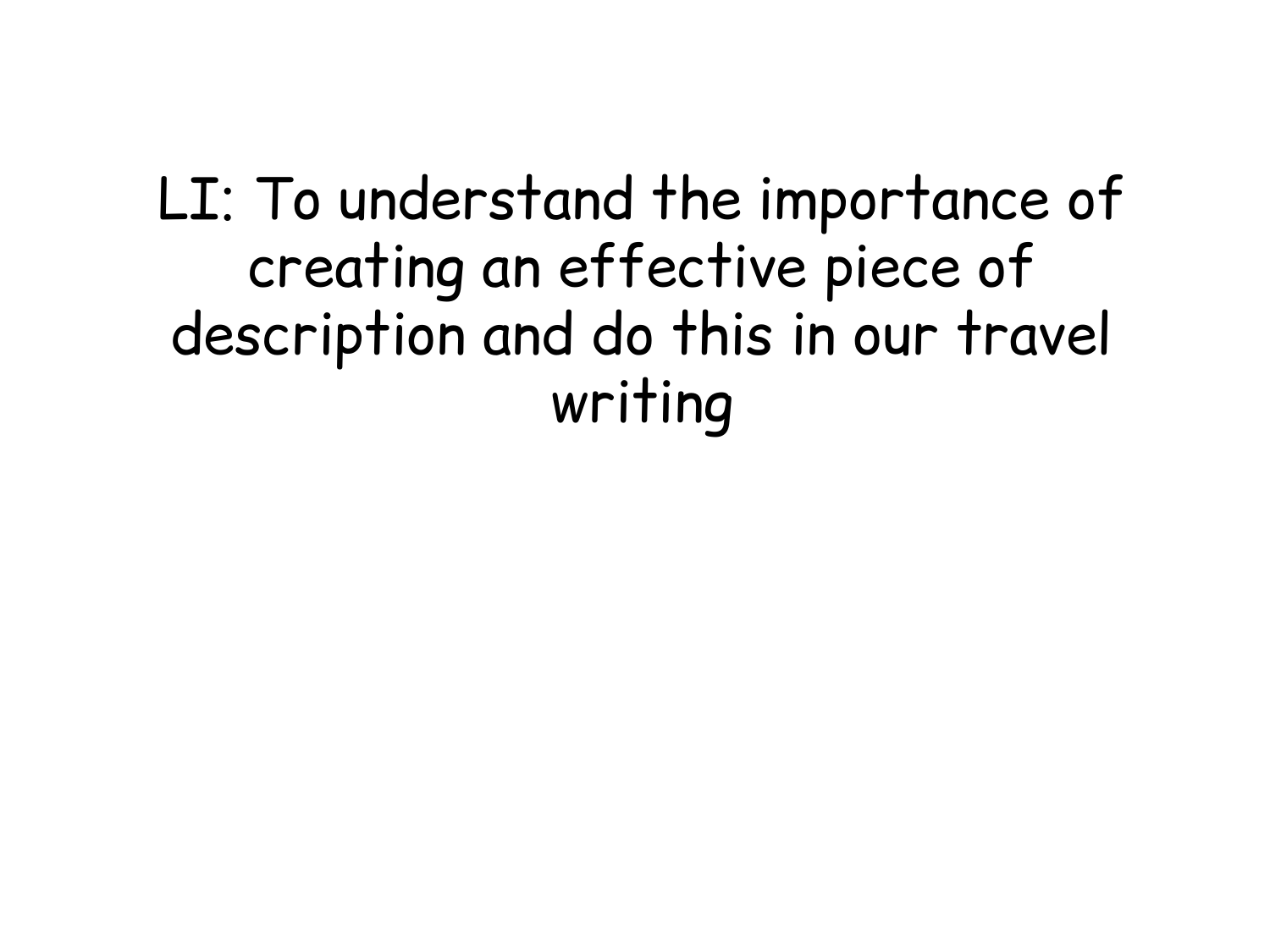

LI: To understand the importance of creating an effective piece of description and do this in our travel writing